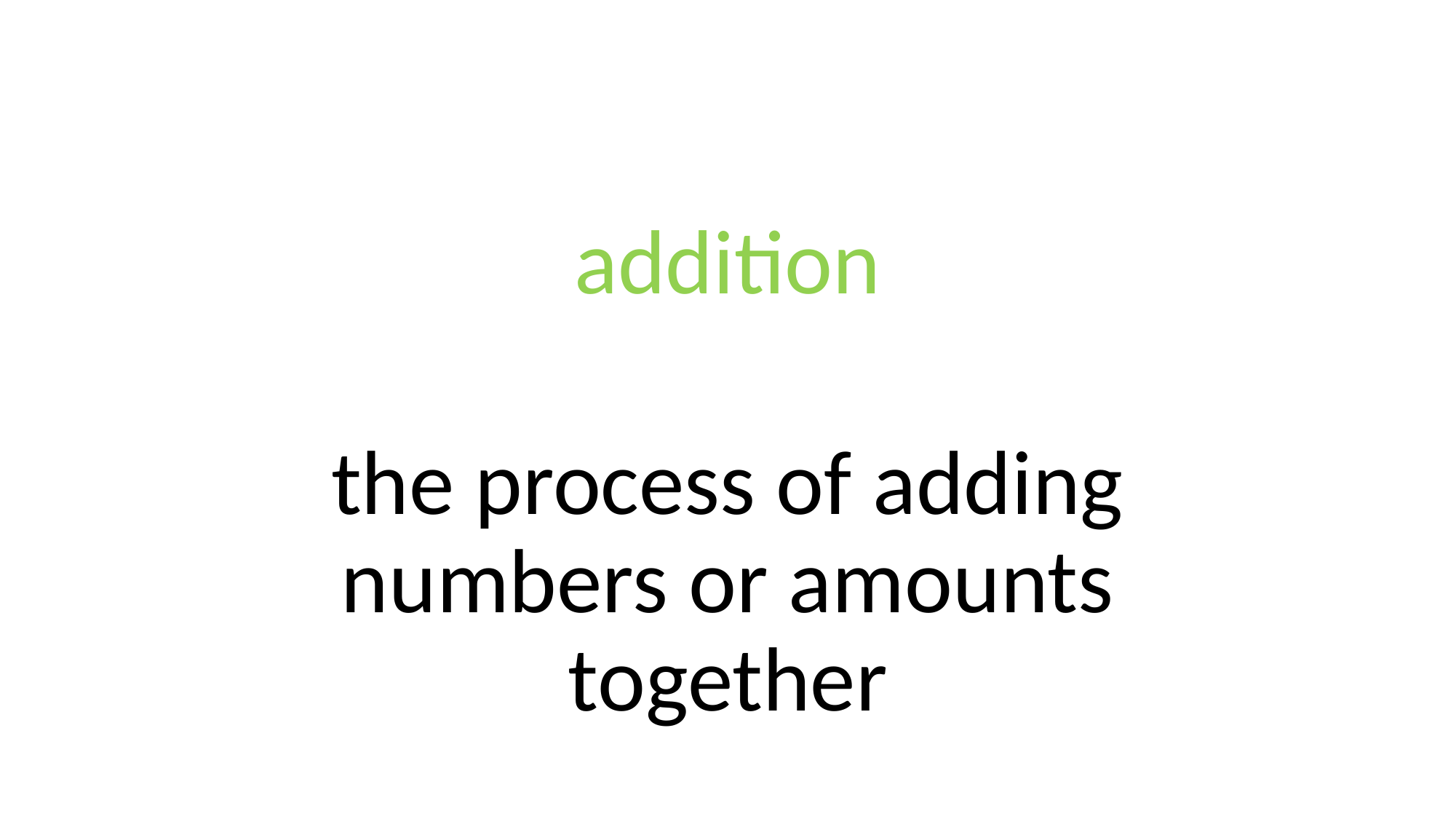

# addition
the process of adding numbers or amounts together